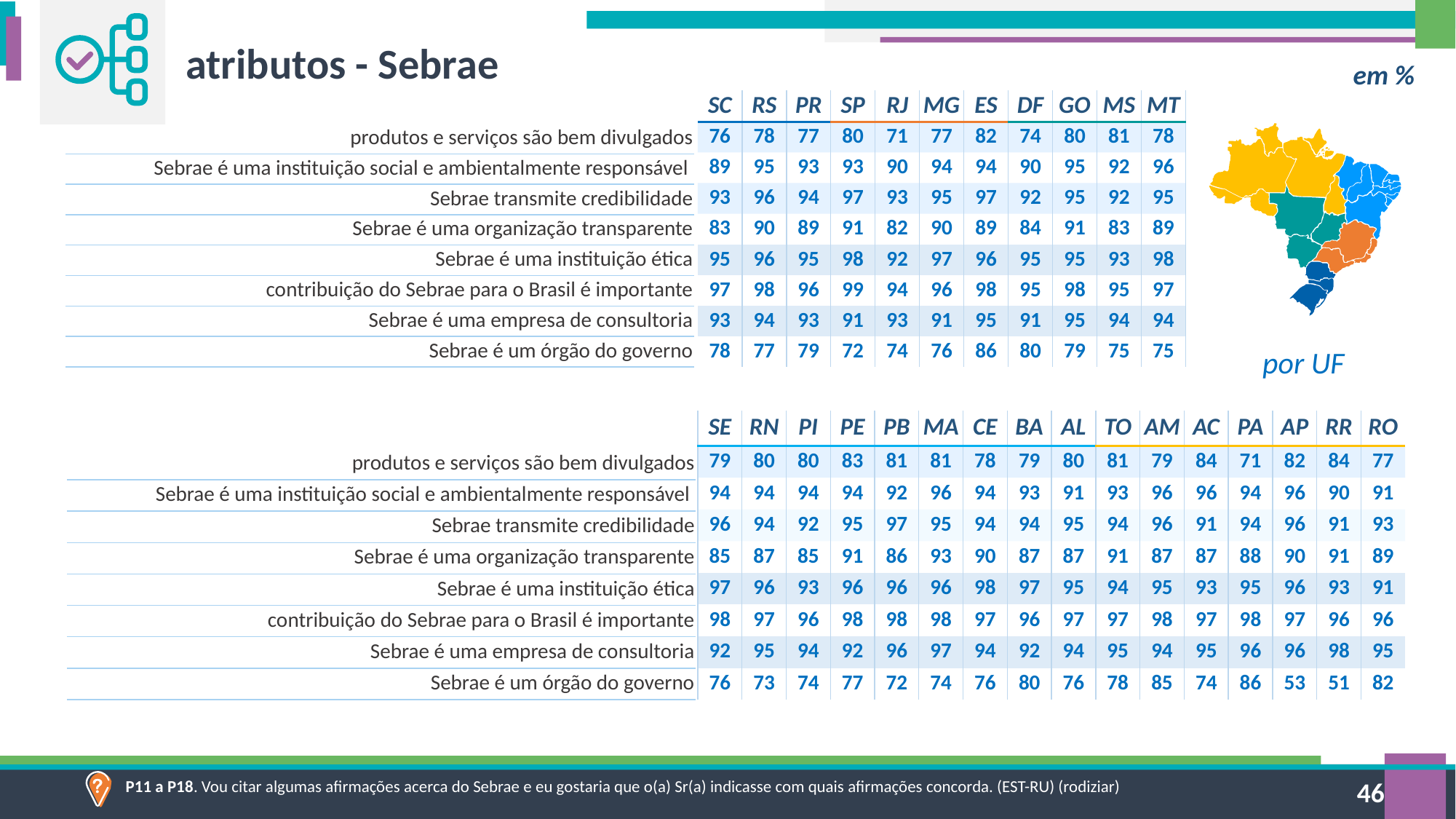

atributos - Sebrae
em %
| SC | RS | PR | SP | RJ | MG | ES | DF | GO | MS | MT |
| --- | --- | --- | --- | --- | --- | --- | --- | --- | --- | --- |
| 76 | 78 | 77 | 80 | 71 | 77 | 82 | 74 | 80 | 81 | 78 |
| 89 | 95 | 93 | 93 | 90 | 94 | 94 | 90 | 95 | 92 | 96 |
| 93 | 96 | 94 | 97 | 93 | 95 | 97 | 92 | 95 | 92 | 95 |
| 83 | 90 | 89 | 91 | 82 | 90 | 89 | 84 | 91 | 83 | 89 |
| 95 | 96 | 95 | 98 | 92 | 97 | 96 | 95 | 95 | 93 | 98 |
| 97 | 98 | 96 | 99 | 94 | 96 | 98 | 95 | 98 | 95 | 97 |
| 93 | 94 | 93 | 91 | 93 | 91 | 95 | 91 | 95 | 94 | 94 |
| 78 | 77 | 79 | 72 | 74 | 76 | 86 | 80 | 79 | 75 | 75 |
| produtos e serviços são bem divulgados |
| --- |
| Sebrae é uma instituição social e ambientalmente responsável |
| Sebrae transmite credibilidade |
| Sebrae é uma organização transparente |
| Sebrae é uma instituição ética |
| contribuição do Sebrae para o Brasil é importante |
| Sebrae é uma empresa de consultoria |
| Sebrae é um órgão do governo |

por UF
| SE | RN | PI | PE | PB | MA | CE | BA | AL | TO | AM | AC | PA | AP | RR | RO |
| --- | --- | --- | --- | --- | --- | --- | --- | --- | --- | --- | --- | --- | --- | --- | --- |
| 79 | 80 | 80 | 83 | 81 | 81 | 78 | 79 | 80 | 81 | 79 | 84 | 71 | 82 | 84 | 77 |
| 94 | 94 | 94 | 94 | 92 | 96 | 94 | 93 | 91 | 93 | 96 | 96 | 94 | 96 | 90 | 91 |
| 96 | 94 | 92 | 95 | 97 | 95 | 94 | 94 | 95 | 94 | 96 | 91 | 94 | 96 | 91 | 93 |
| 85 | 87 | 85 | 91 | 86 | 93 | 90 | 87 | 87 | 91 | 87 | 87 | 88 | 90 | 91 | 89 |
| 97 | 96 | 93 | 96 | 96 | 96 | 98 | 97 | 95 | 94 | 95 | 93 | 95 | 96 | 93 | 91 |
| 98 | 97 | 96 | 98 | 98 | 98 | 97 | 96 | 97 | 97 | 98 | 97 | 98 | 97 | 96 | 96 |
| 92 | 95 | 94 | 92 | 96 | 97 | 94 | 92 | 94 | 95 | 94 | 95 | 96 | 96 | 98 | 95 |
| 76 | 73 | 74 | 77 | 72 | 74 | 76 | 80 | 76 | 78 | 85 | 74 | 86 | 53 | 51 | 82 |
| produtos e serviços são bem divulgados |
| --- |
| Sebrae é uma instituição social e ambientalmente responsável |
| Sebrae transmite credibilidade |
| Sebrae é uma organização transparente |
| Sebrae é uma instituição ética |
| contribuição do Sebrae para o Brasil é importante |
| Sebrae é uma empresa de consultoria |
| Sebrae é um órgão do governo |
P11 a P18. Vou citar algumas afirmações acerca do Sebrae e eu gostaria que o(a) Sr(a) indicasse com quais afirmações concorda. (EST-RU) (rodiziar)